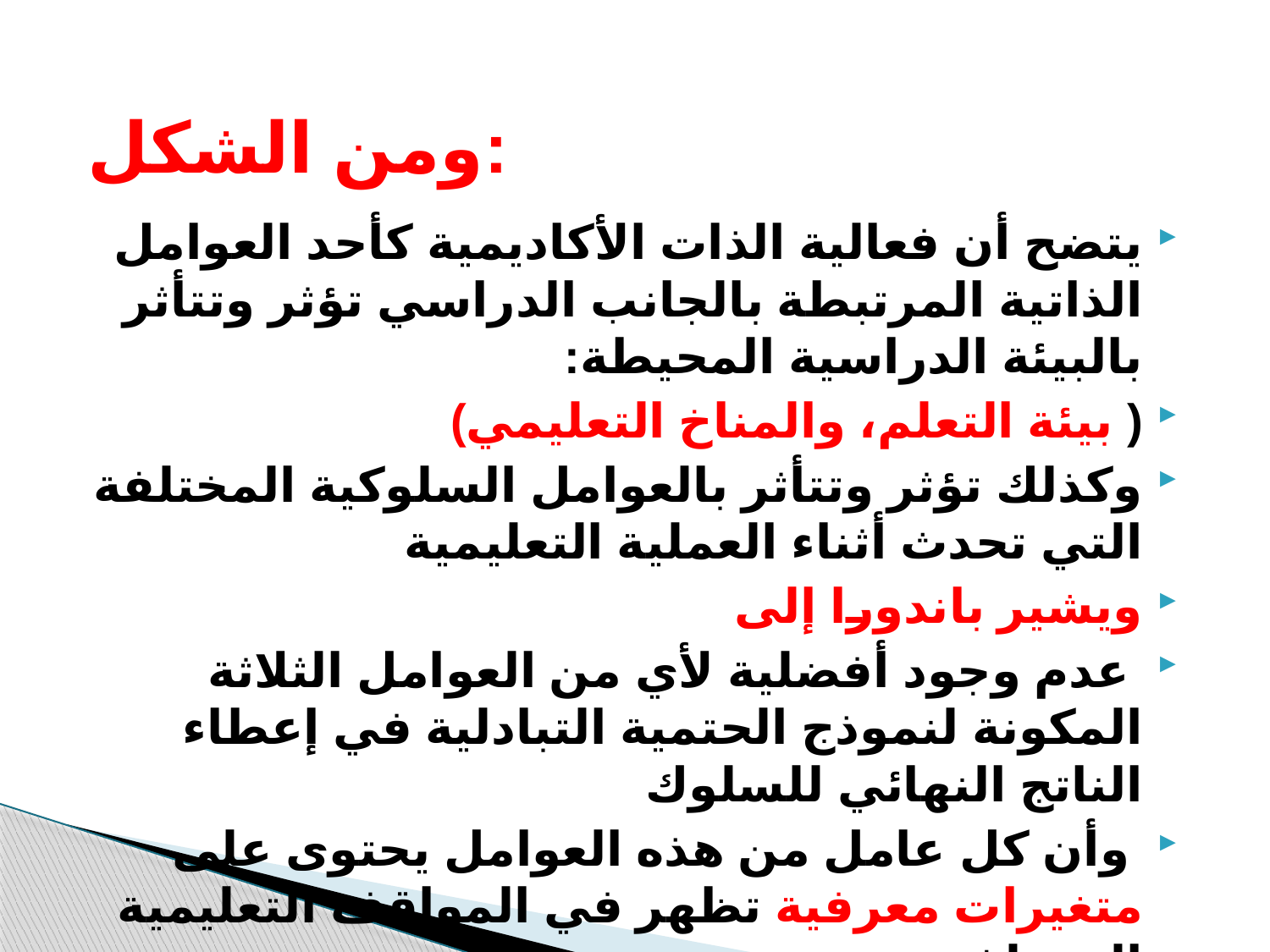

ومن الشكل:
يتضح أن فعالية الذات الأكاديمية كأحد العوامل الذاتية المرتبطة بالجانب الدراسي تؤثر وتتأثر بالبيئة الدراسية المحيطة:
( بيئة التعلم، والمناخ التعليمي)
وكذلك تؤثر وتتأثر بالعوامل السلوكية المختلفة التي تحدث أثناء العملية التعليمية
ويشير باندورا إلى
 عدم وجود أفضلية لأي من العوامل الثلاثة المكونة لنموذج الحتمية التبادلية في إعطاء الناتج النهائي للسلوك
 وأن كل عامل من هذه العوامل يحتوى على متغيرات معرفية تظهر في المواقف التعليمية المختلفة .